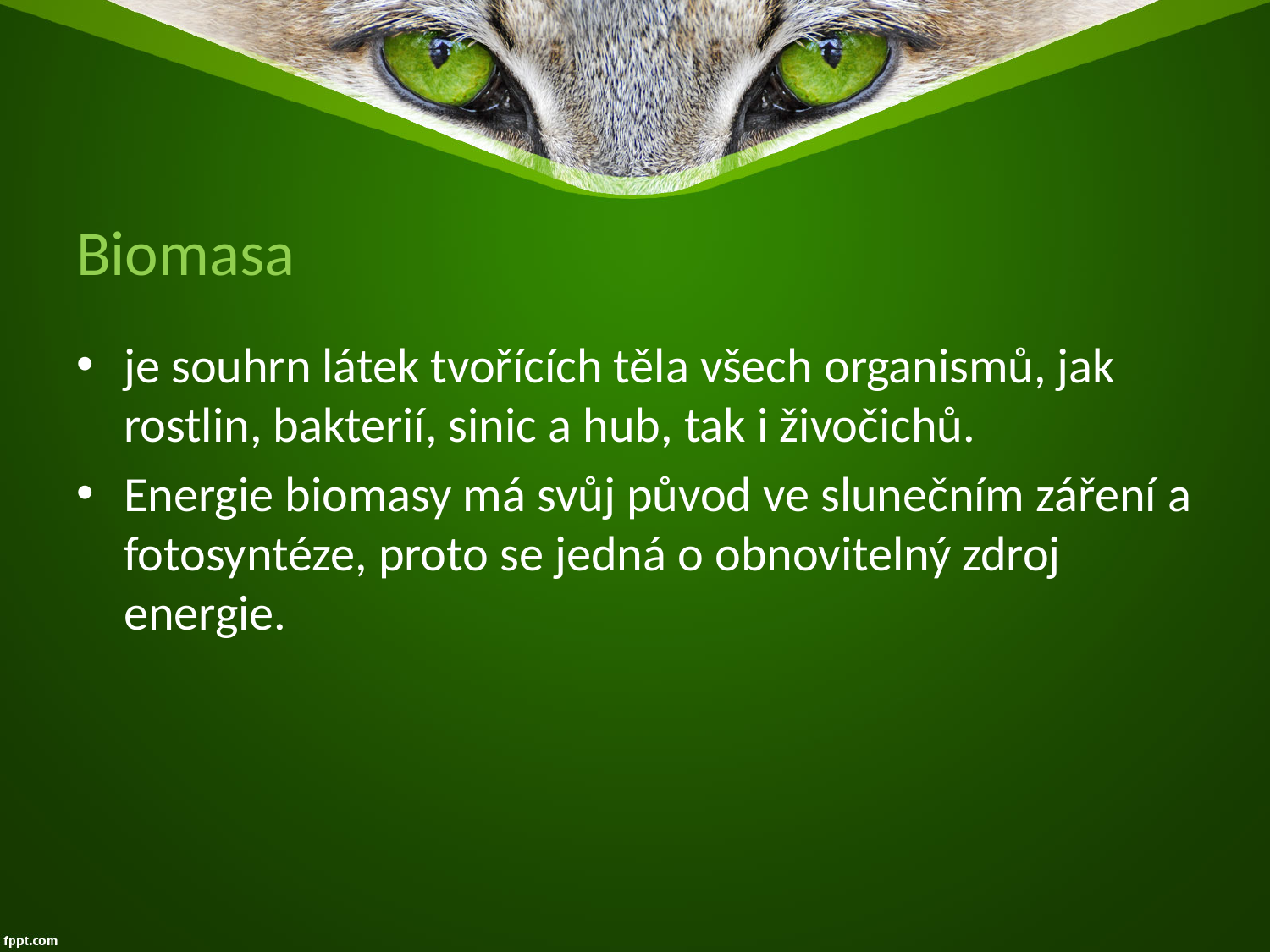

# Biomasa
je souhrn látek tvořících těla všech organismů, jak rostlin, bakterií, sinic a hub, tak i živočichů.
Energie biomasy má svůj původ ve slunečním záření a fotosyntéze, proto se jedná o obnovitelný zdroj energie.